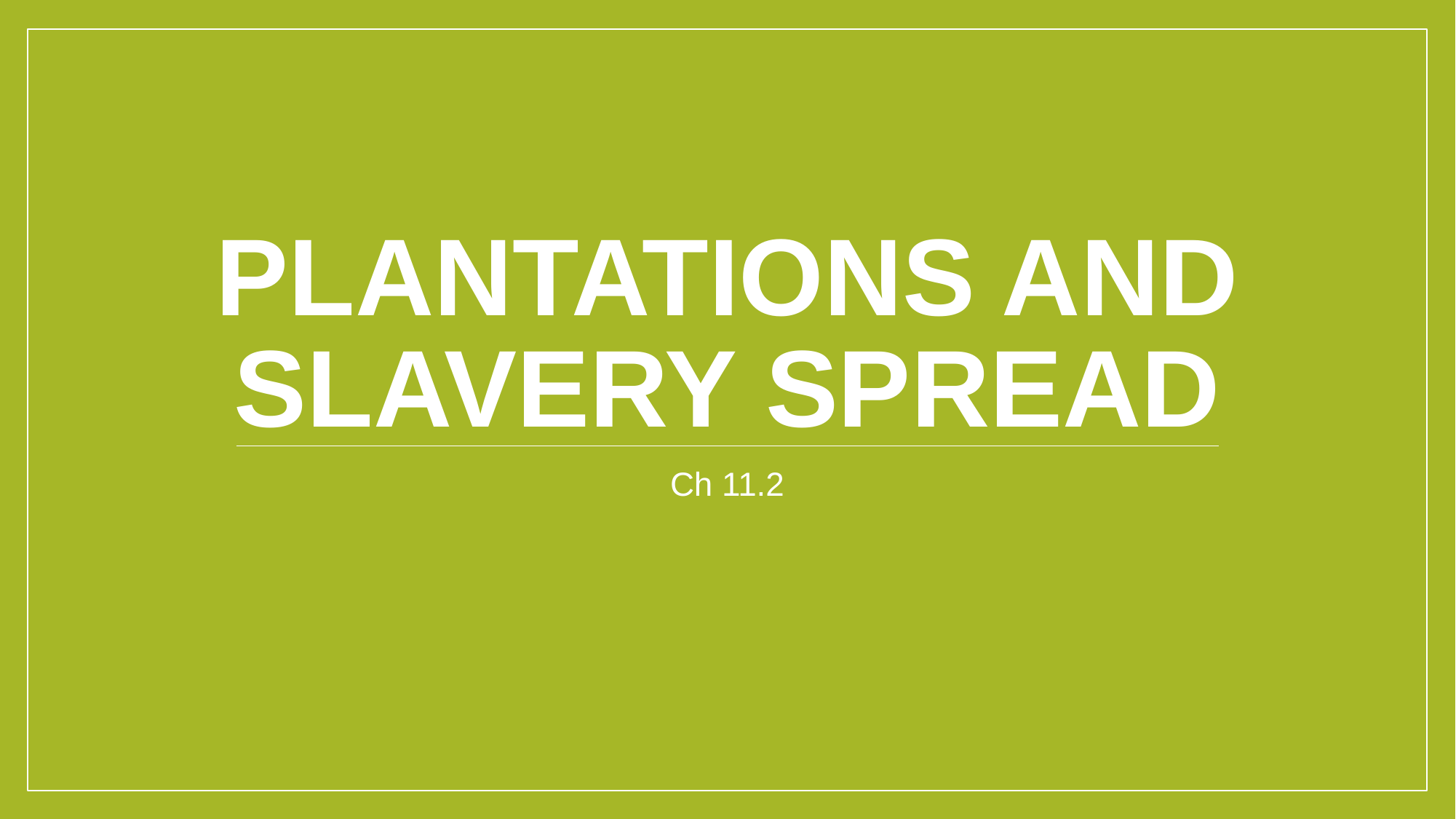

# Plantations and Slavery Spread
Ch 11.2